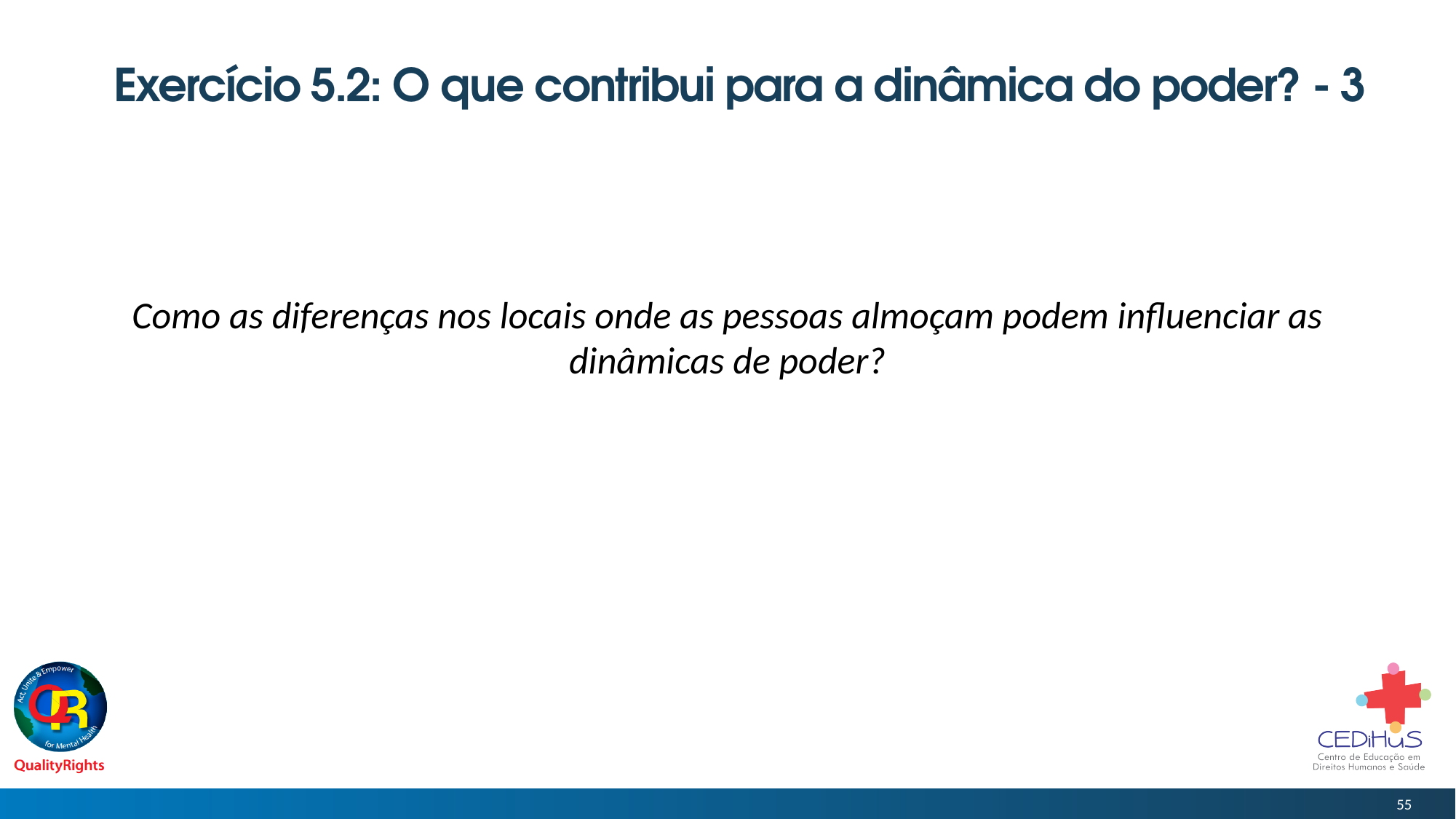

# Exercício 5.2: O que contribui para a dinâmica do poder? - 3

Como as diferenças nos locais onde as pessoas almoçam podem influenciar as dinâmicas de poder?